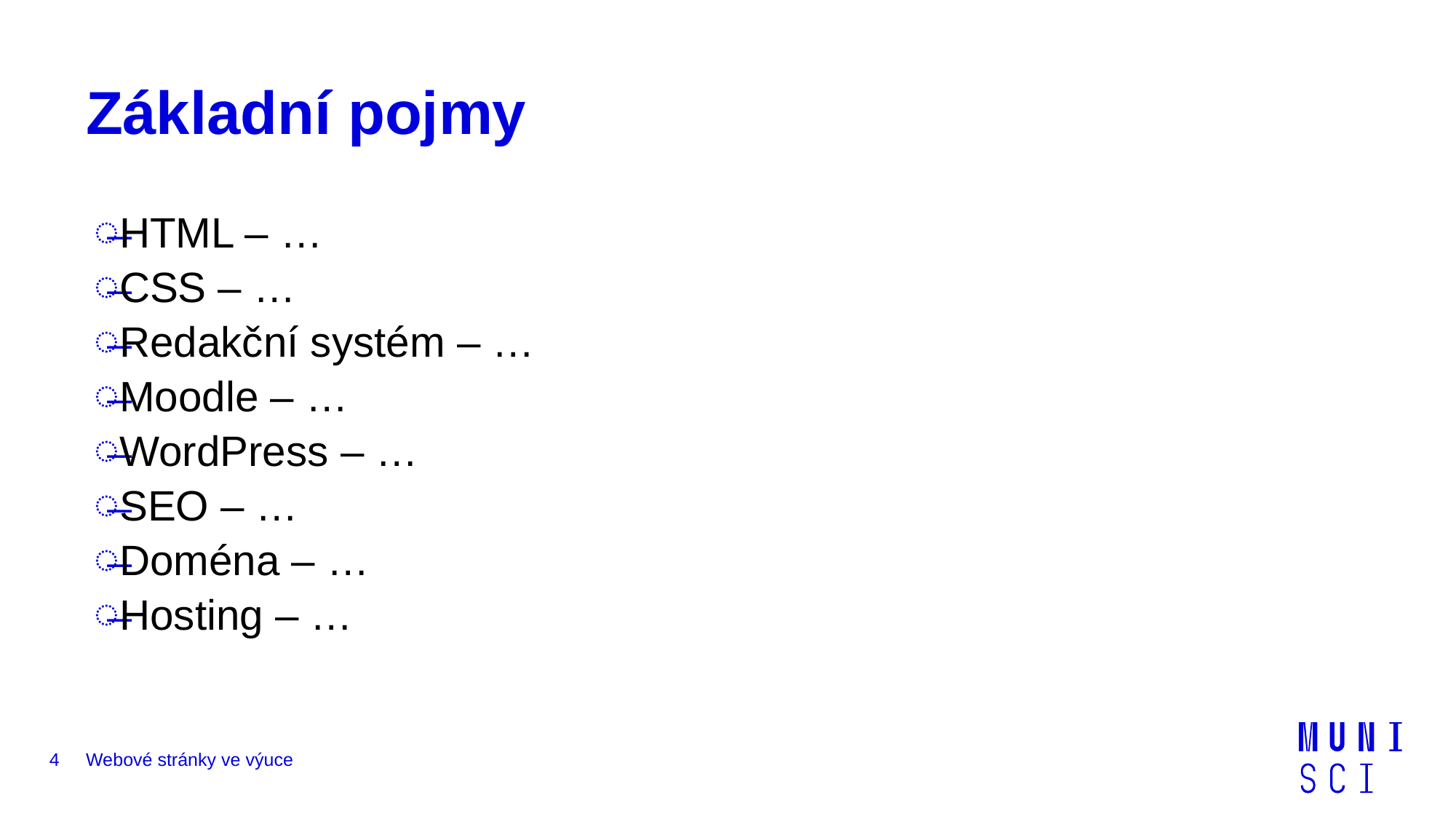

# Základní pojmy
HTML – …
CSS – …
Redakční systém – …
Moodle – …
WordPress – …
SEO – …
Doména – …
Hosting – …
4
Webové stránky ve výuce